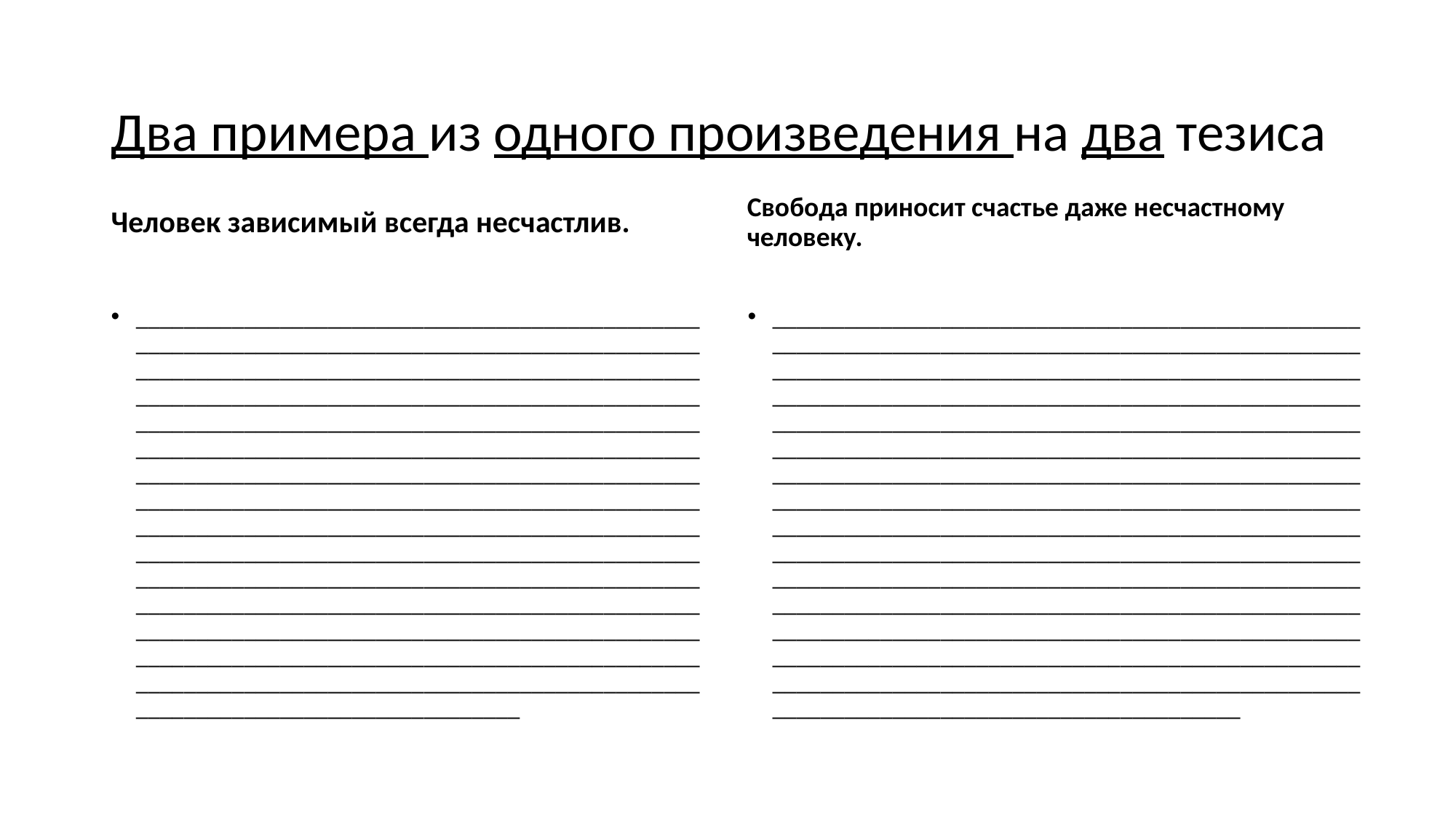

# Два примера из одного произведения на два тезиса
Свобода приносит счастье даже несчастному человеку.

Человек зависимый всегда несчастлив.

_________________________________________________________________________________________________________________________________________________________________________________________________________________________________________________________________________________________________________________________________________________________________________________________________________________________________________________________________________________________________________________________________________________________________________________________________________________________________________________________________________________________________________________________________________________________________
______________________________________________________________________________________________________________________________________________________________________________________________________________________________________________________________________________________________________________________________________________________________________________________________________________________________________________________________________________________________________________________________________________________________________________________________________________________________________________________________________________________________________________________________________________________________________________________________________